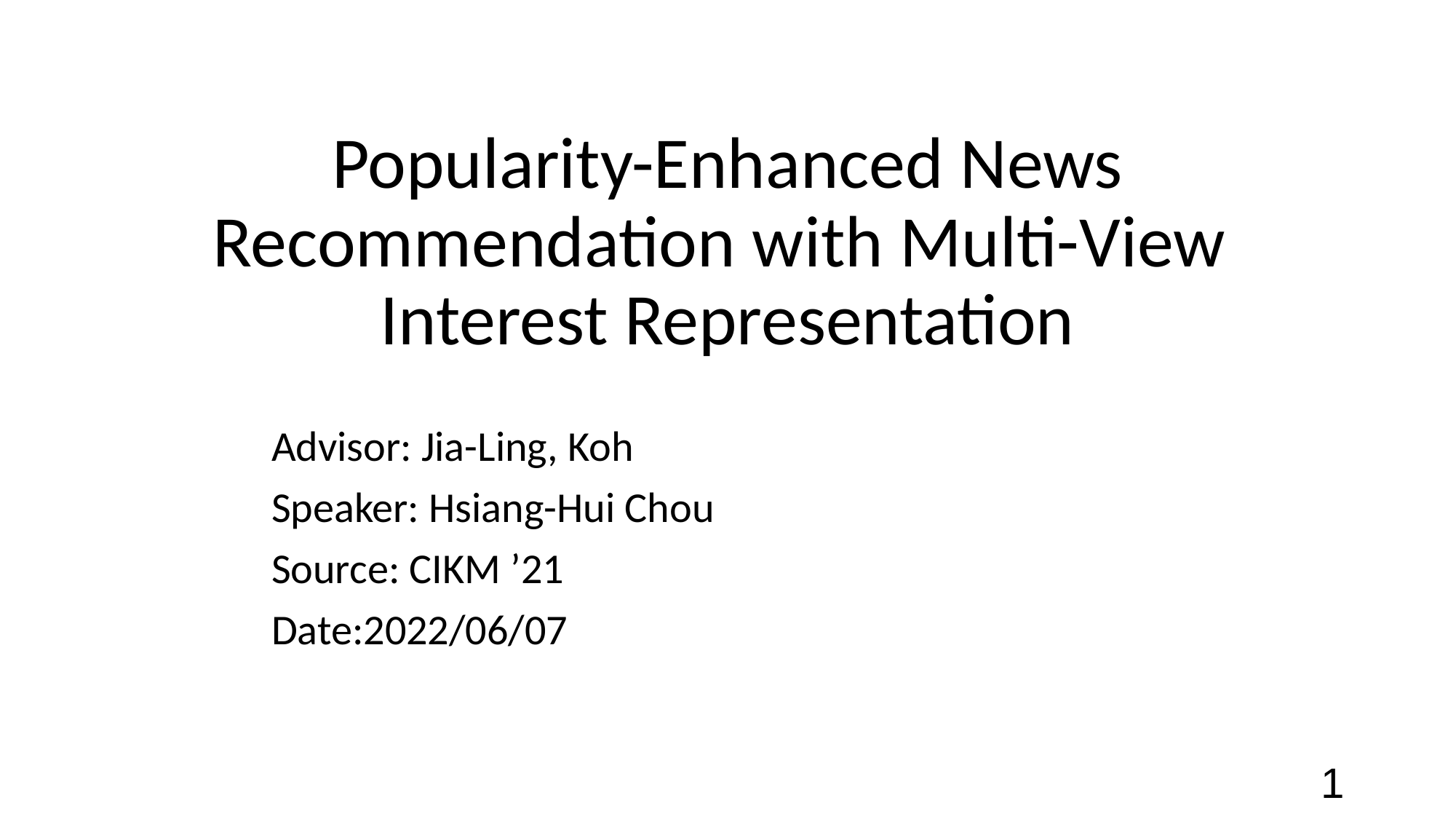

# Popularity-Enhanced News Recommendation with Multi-View Interest Representation
Advisor: Jia-Ling, Koh
Speaker: Hsiang-Hui Chou
Source: CIKM ’21
Date:2022/06/07
1